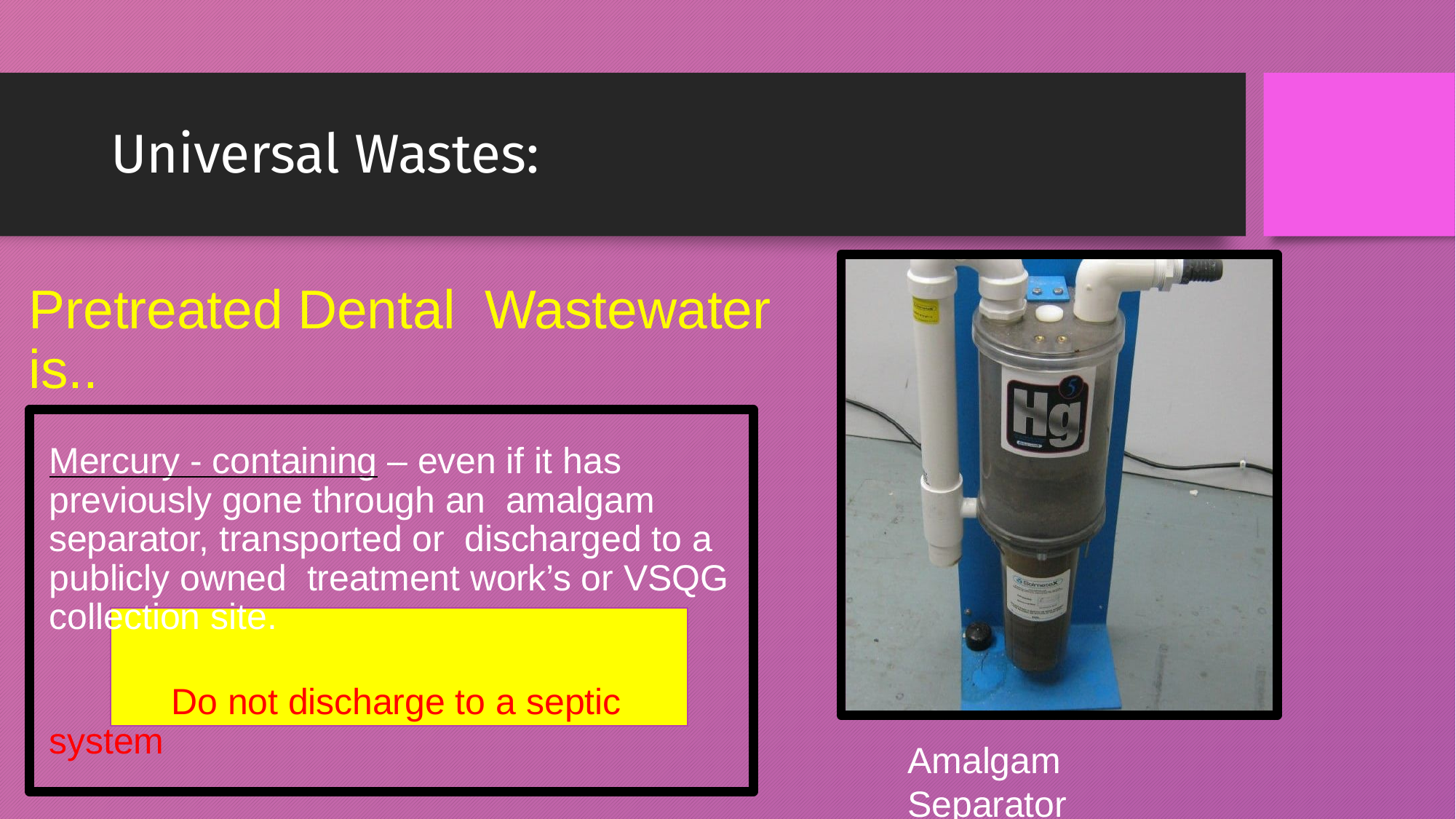

# Universal Wastes:

Pretreated Dental  Wastewater is..

Mercury - containing – even if it has  previously gone through an  amalgam separator, transported or  discharged to a publicly owned  treatment work’s or VSQG  collection site.

            Do not discharge to a septic system

Amalgam Separator